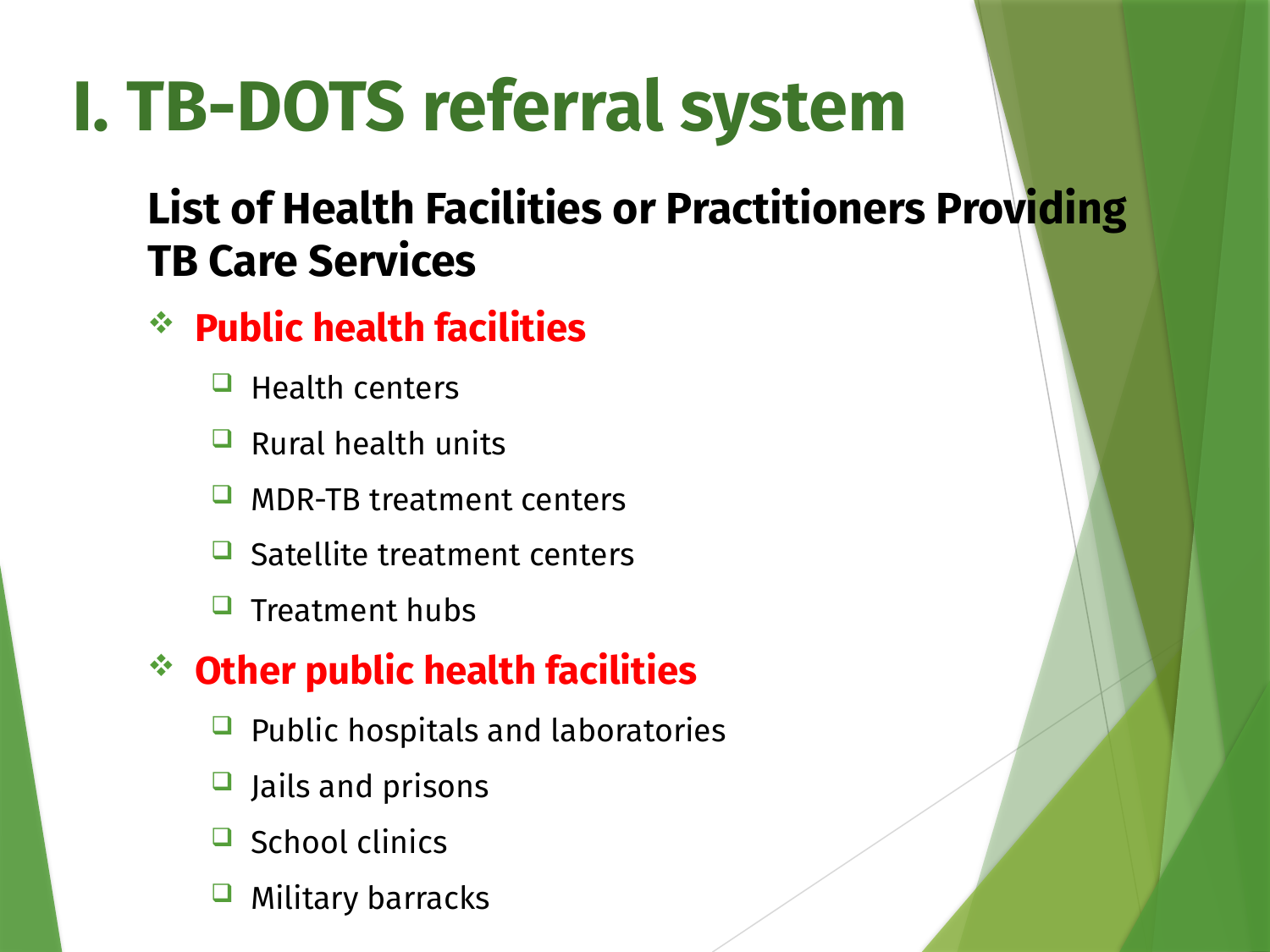

# I. TB-DOTS referral system
List of Health Facilities or Practitioners Providing             TB Care Services
Public health facilities
Health centers
Rural health units
MDR-TB treatment centers
Satellite treatment centers
Treatment hubs
Other public health facilities
Public hospitals and laboratories
Jails and prisons
School clinics
Military barracks